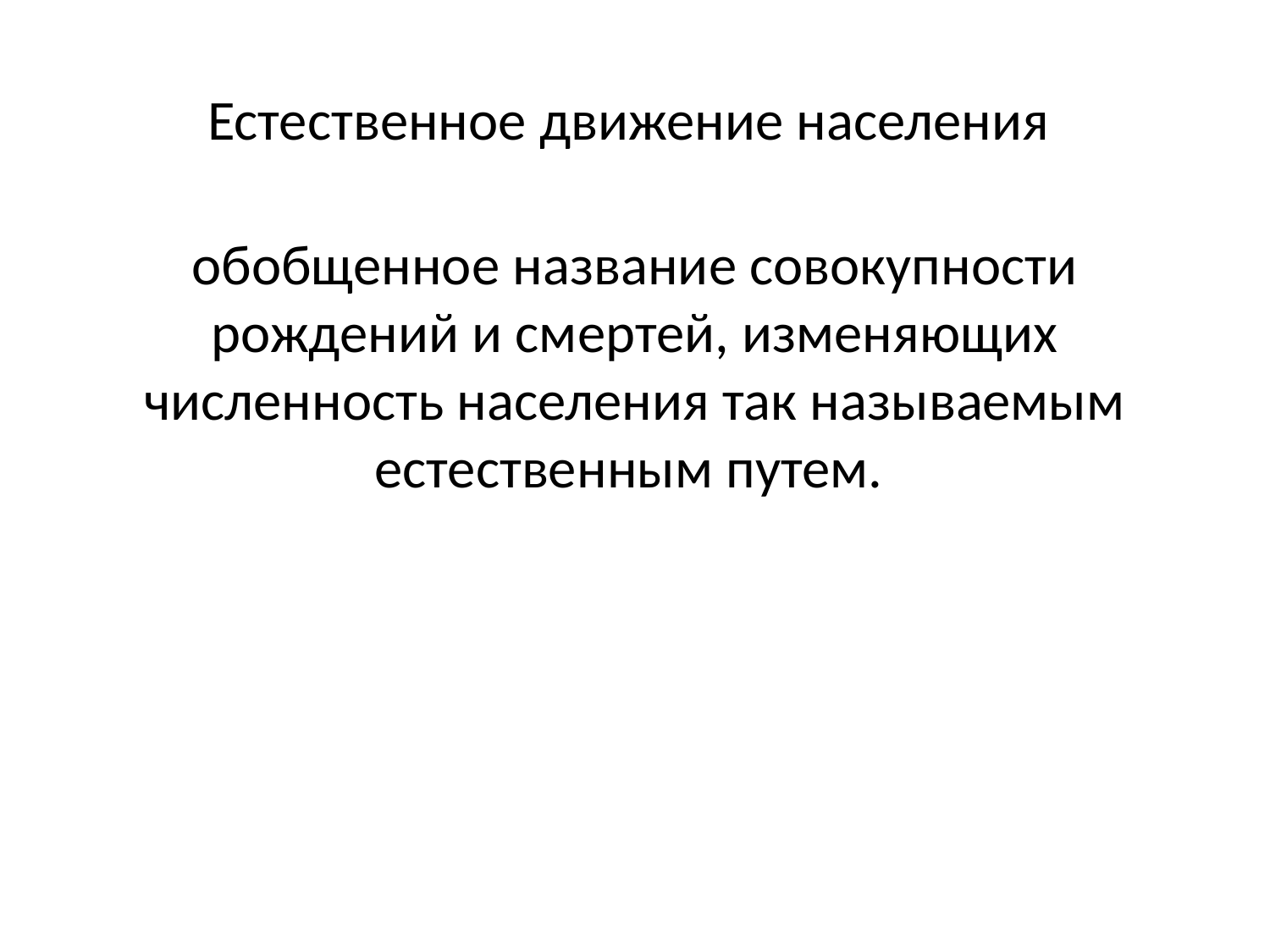

# Естественное движение населения
обобщенное название совокупности рождений и смертей, изменяющих численность населения так называемым естественным путем.